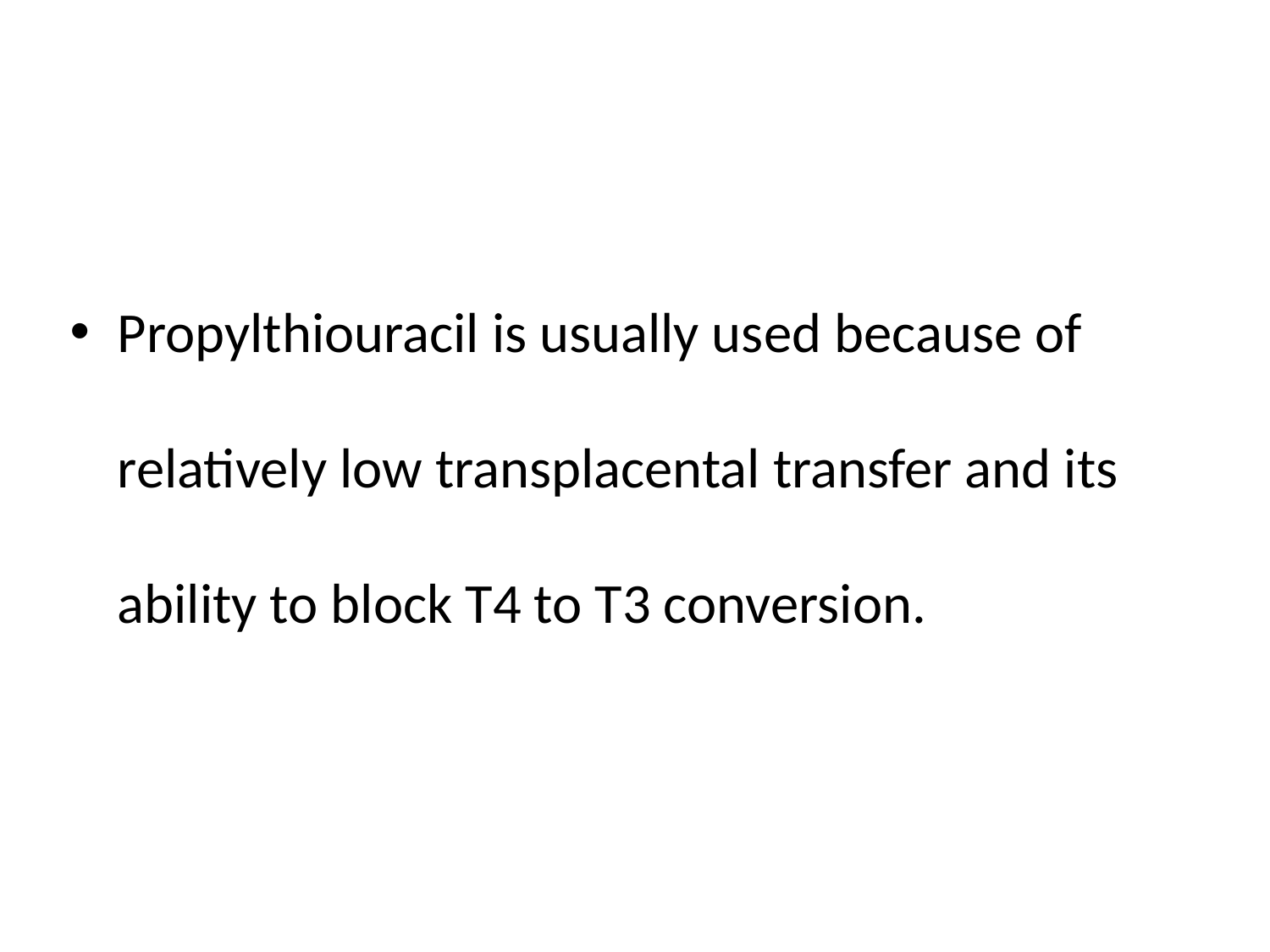

#
Propylthiouracil is usually used because of relatively low transplacental transfer and its ability to block T4 to T3 conversion.